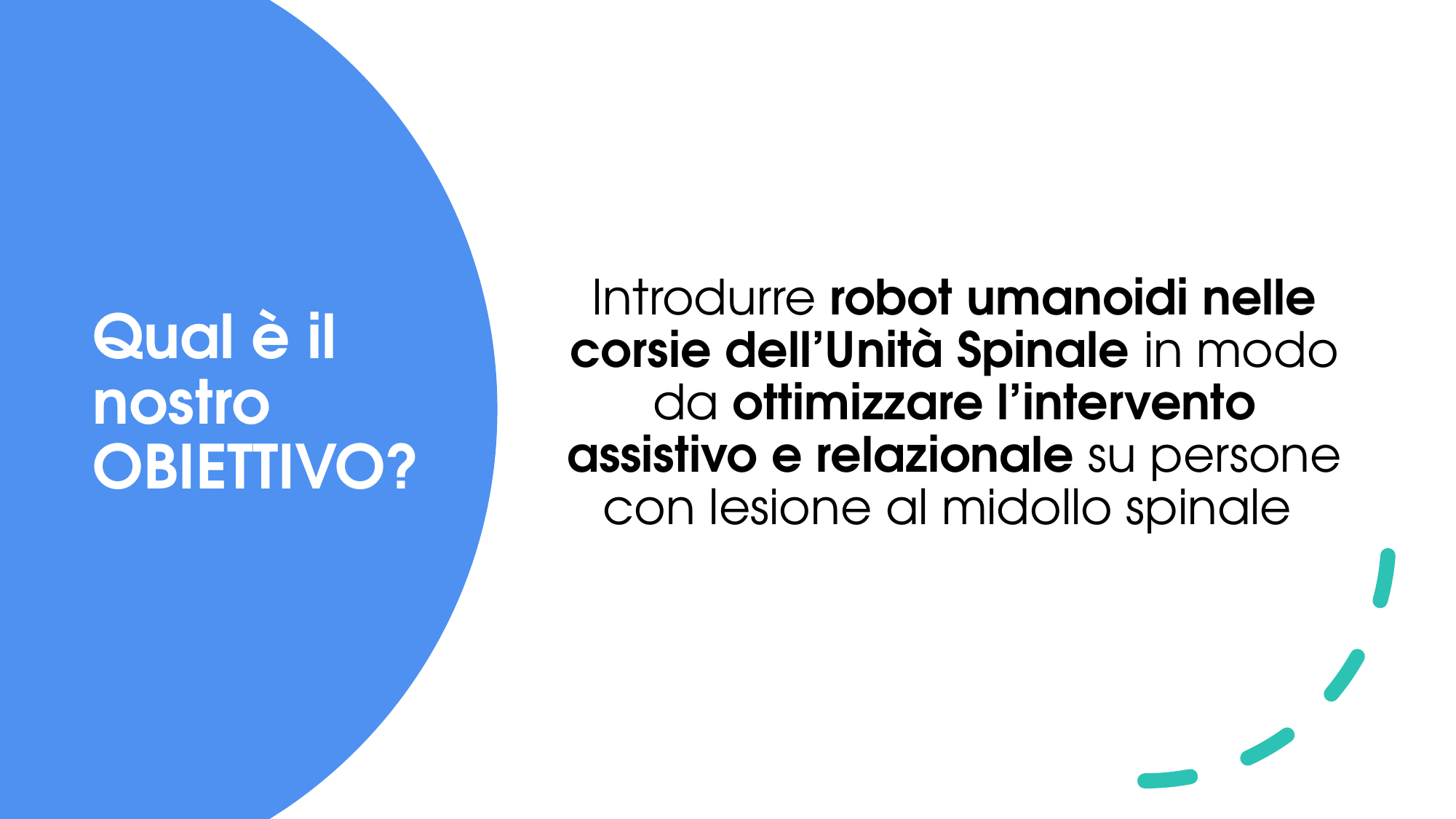

Introdurre robot umanoidi nelle corsie dell’Unità Spinale in modo da ottimizzare l’intervento assistivo e relazionale su persone con lesione al midollo spinale
# Qual è il nostro OBIETTIVO?